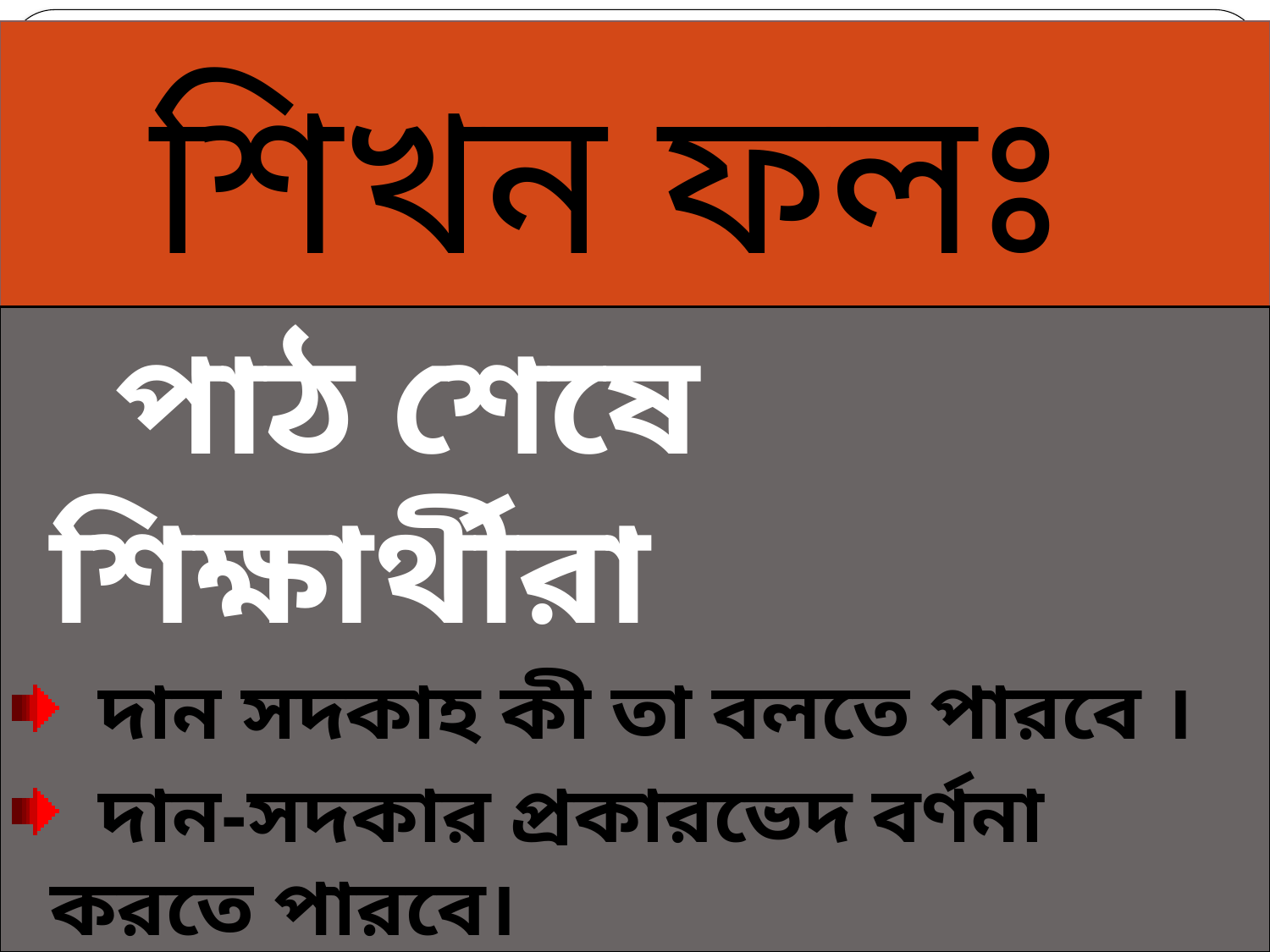

# শিখন ফলঃ
       পাঠ শেষে শিক্ষার্থীরা
  দান সদকাহ কী তা বলতে পারবে ।
  দান-সদকার প্রকারভেদ বর্ণনা করতে পারবে।
  মুসকি হাসিতে ও কখন সাওয়াব হয় ,তা লিখতে        পারবে।